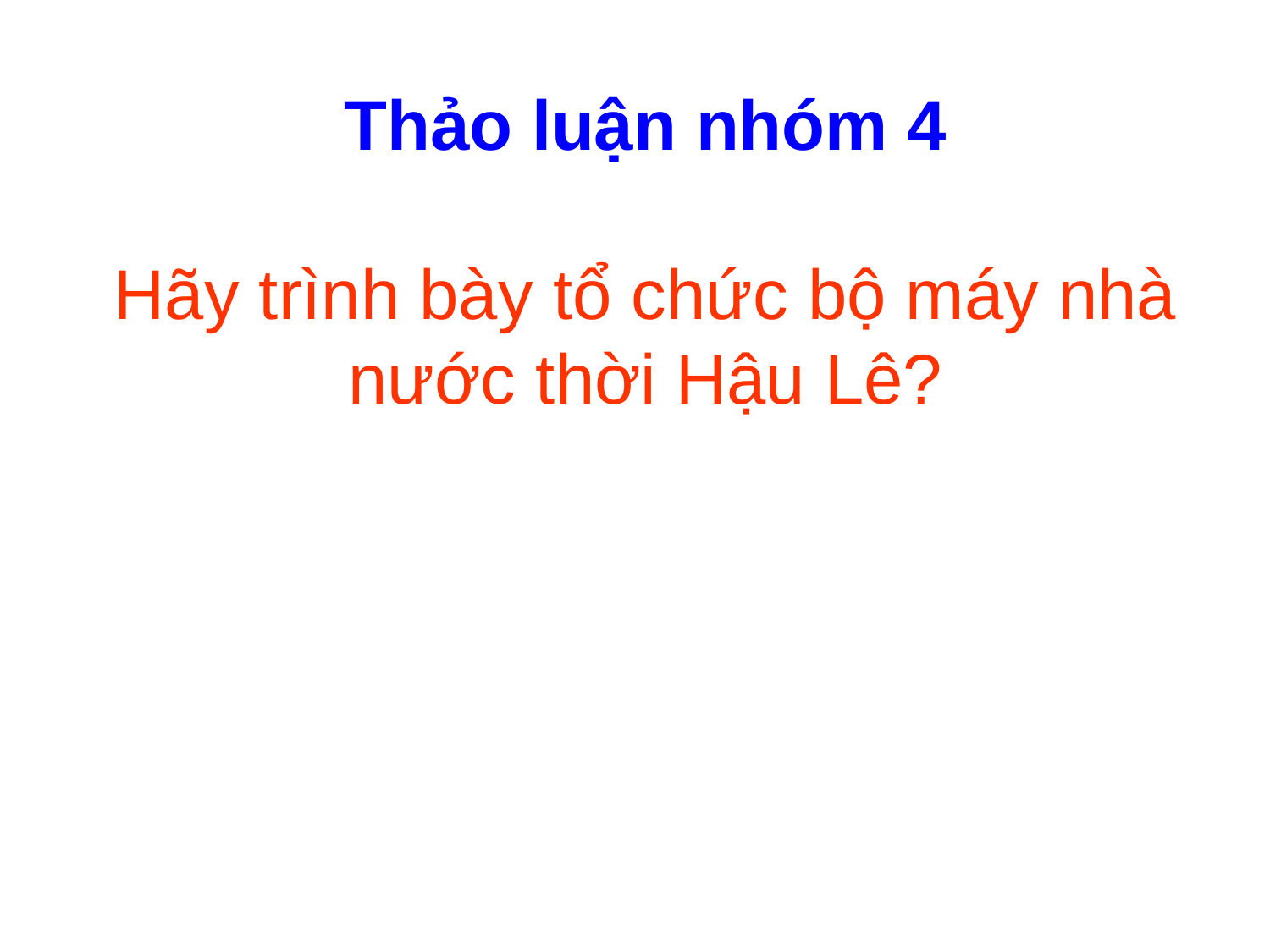

# Thảo luận nhóm 4 Hãy trình bày tổ chức bộ máy nhà nước thời Hậu Lê?